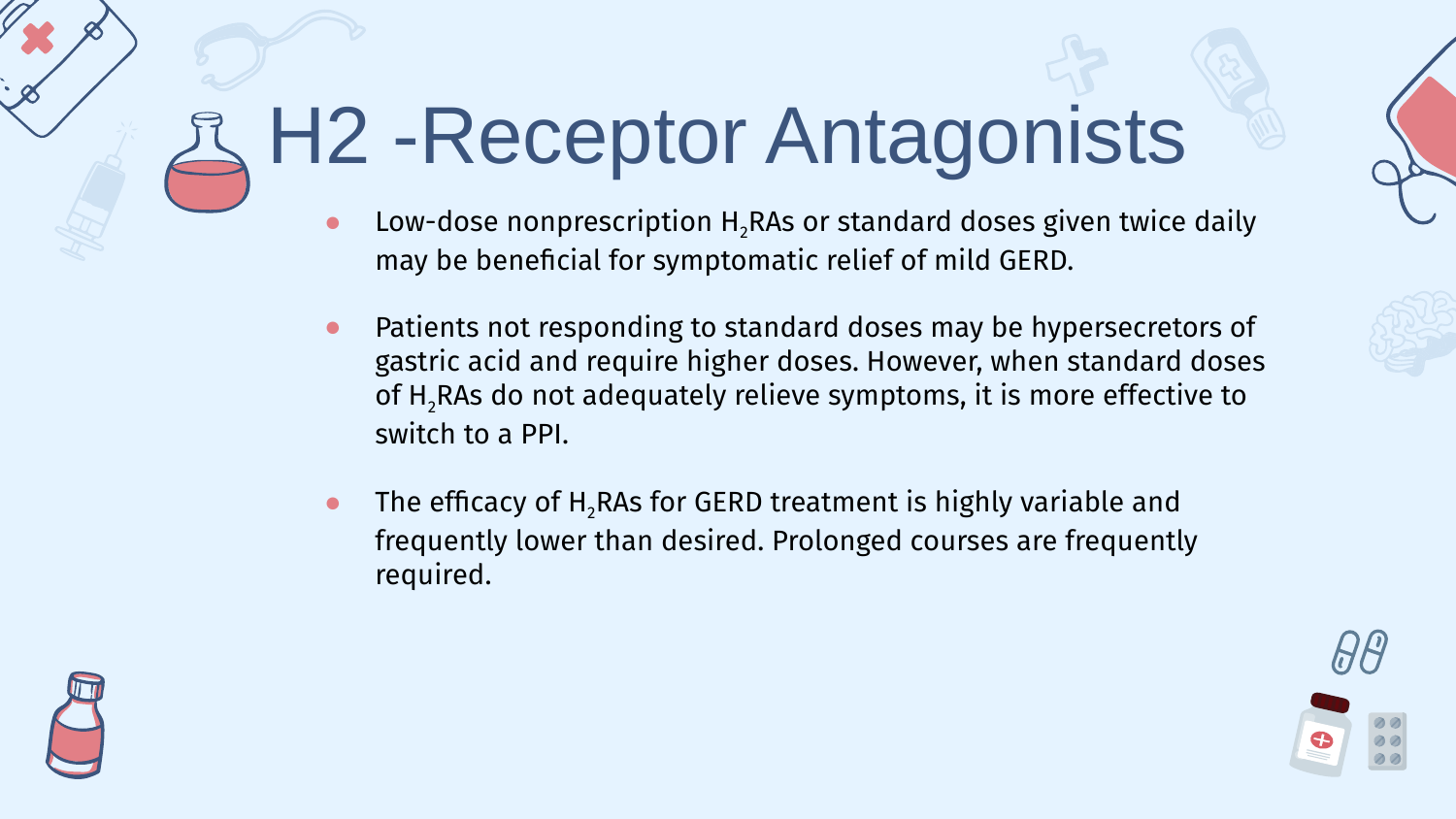

# H2 -Receptor Antagonists

Low-dose nonprescription H2RAs or standard doses given twice daily may be beneficial for symptomatic relief of mild GERD.

Patients not responding to standard doses may be hypersecretors of gastric acid and require higher doses. However, when standard doses of H2RAs do not adequately relieve symptoms, it is more effective to switch to a PPI.

The efficacy of H2RAs for GERD treatment is highly variable and frequently lower than desired. Prolonged courses are frequently required.